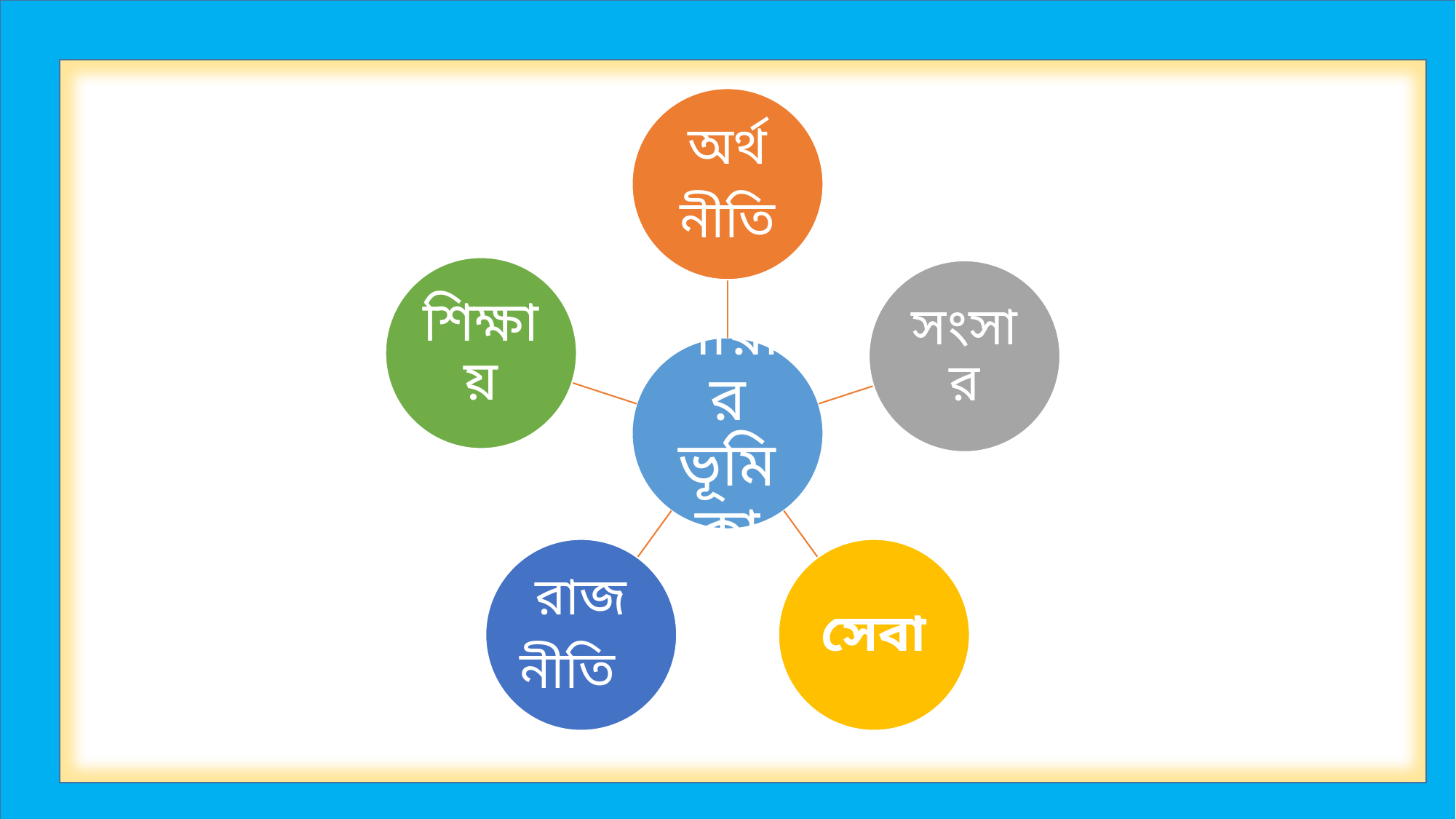

নারীর ভূমিকা

অর্থ
নীতি

সংসার

সেবা

রাজ
নীতি

শিক্ষায়